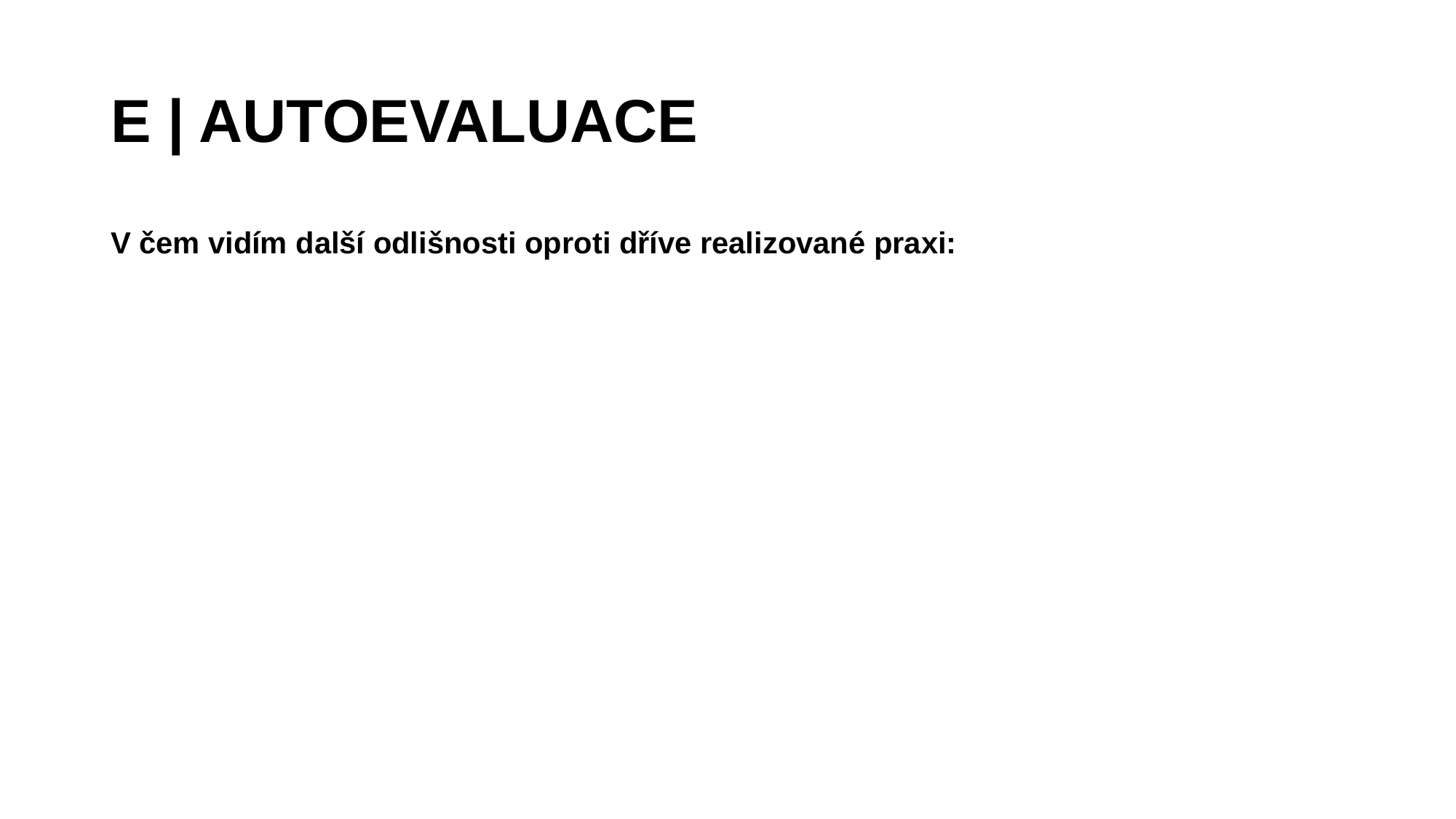

E | AUTOEVALUACE
V čem vidím další odlišnosti oproti dříve realizované praxi: